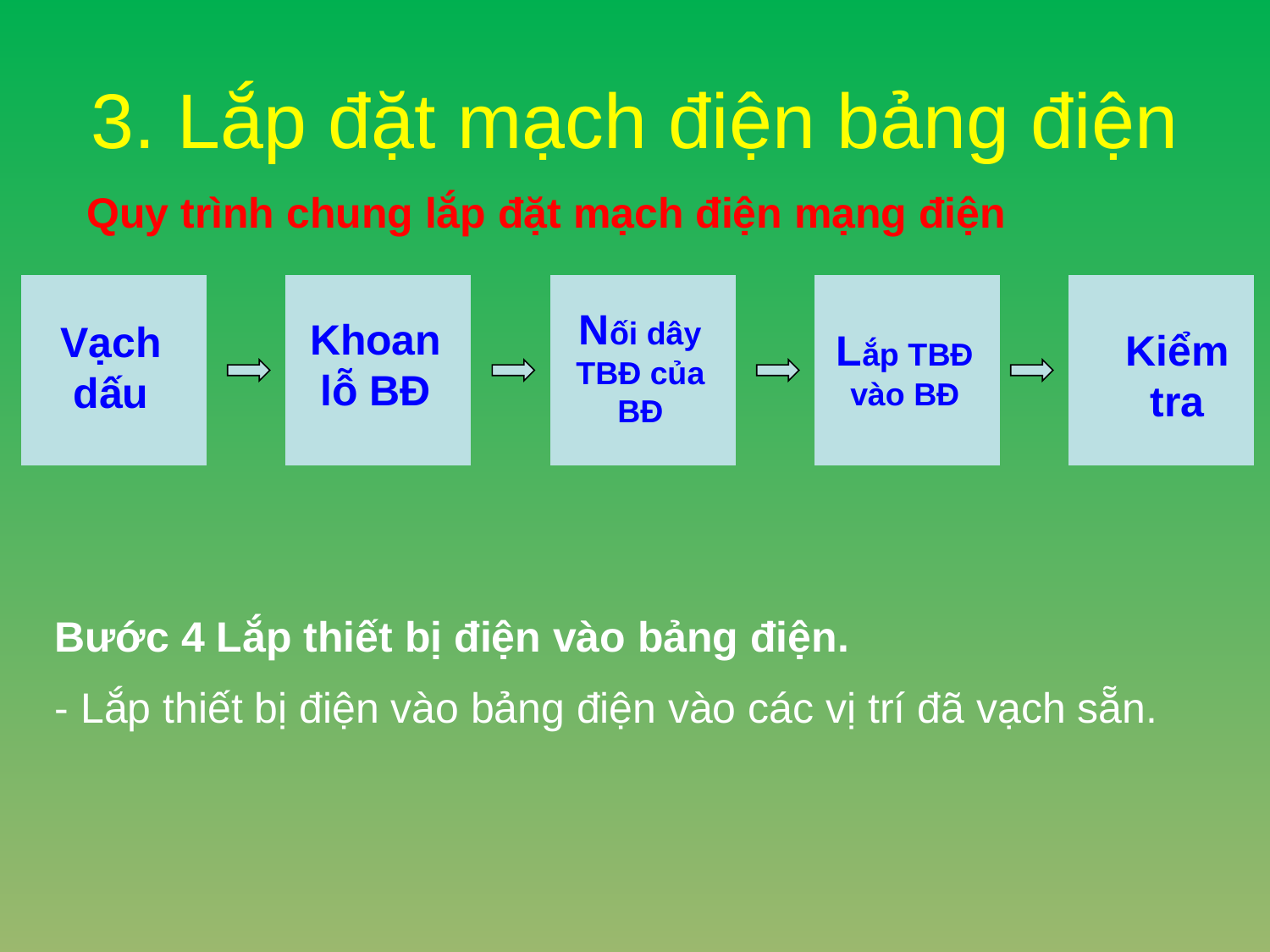

# 3. Lắp đặt mạch điện bảng điện
Quy trình chung lắp đặt mạch điện mạng điện

Nối dây TBĐ của BĐ
Khoan lỗ BĐ
Vạch dấu
Lắp TBĐ vào BĐ
Kiểm tra

Bước 4 Lắp thiết bị điện vào bảng điện.
- Lắp thiết bị điện vào bảng điện vào các vị trí đã vạch sẵn.